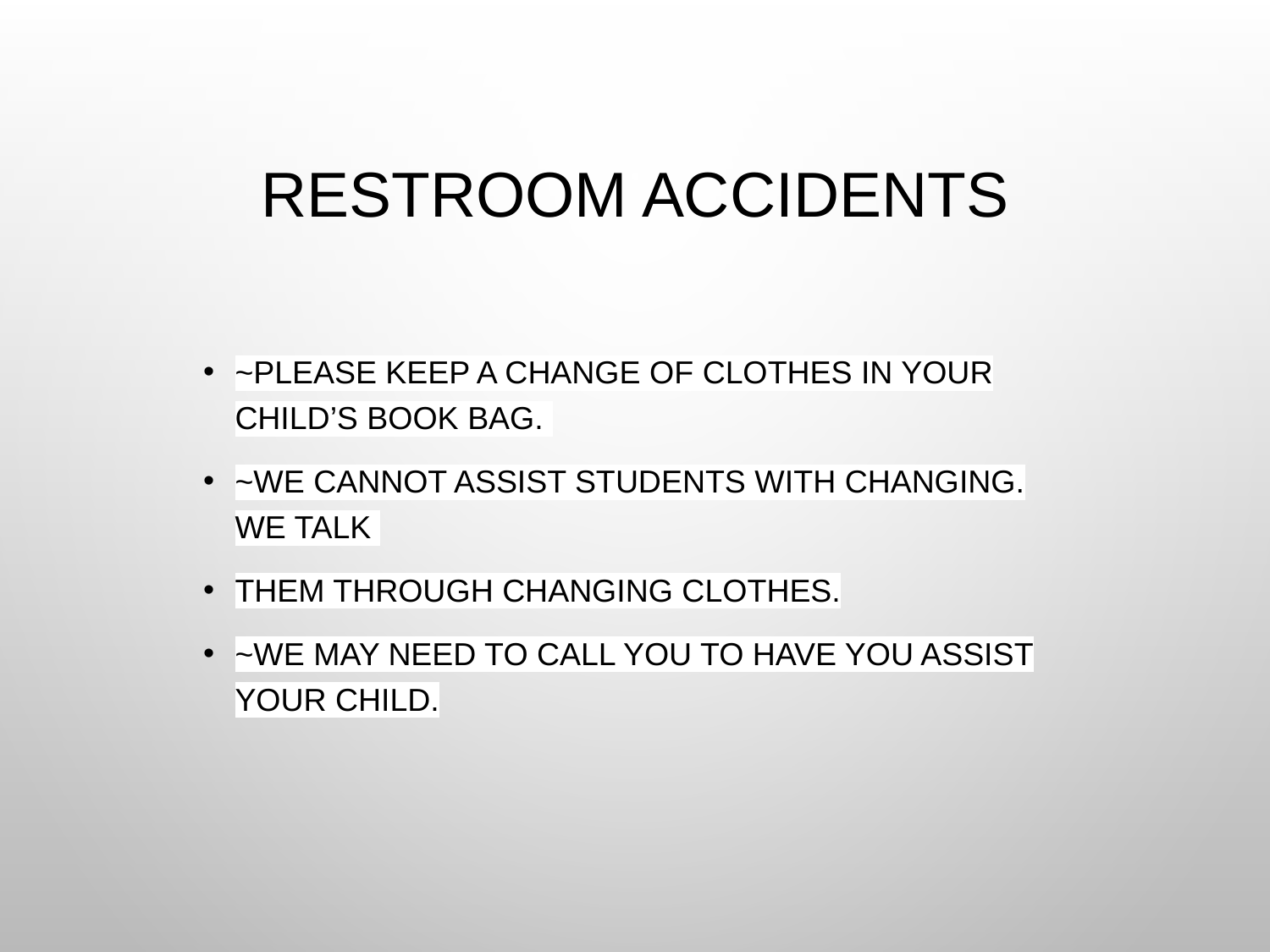

# Restroom Accidents
~Please keep a change of clothes in your child’s book bag.
~We cannot assist students with changing. We talk
them through changing clothes.
~We may need to call you to have you assist your child.